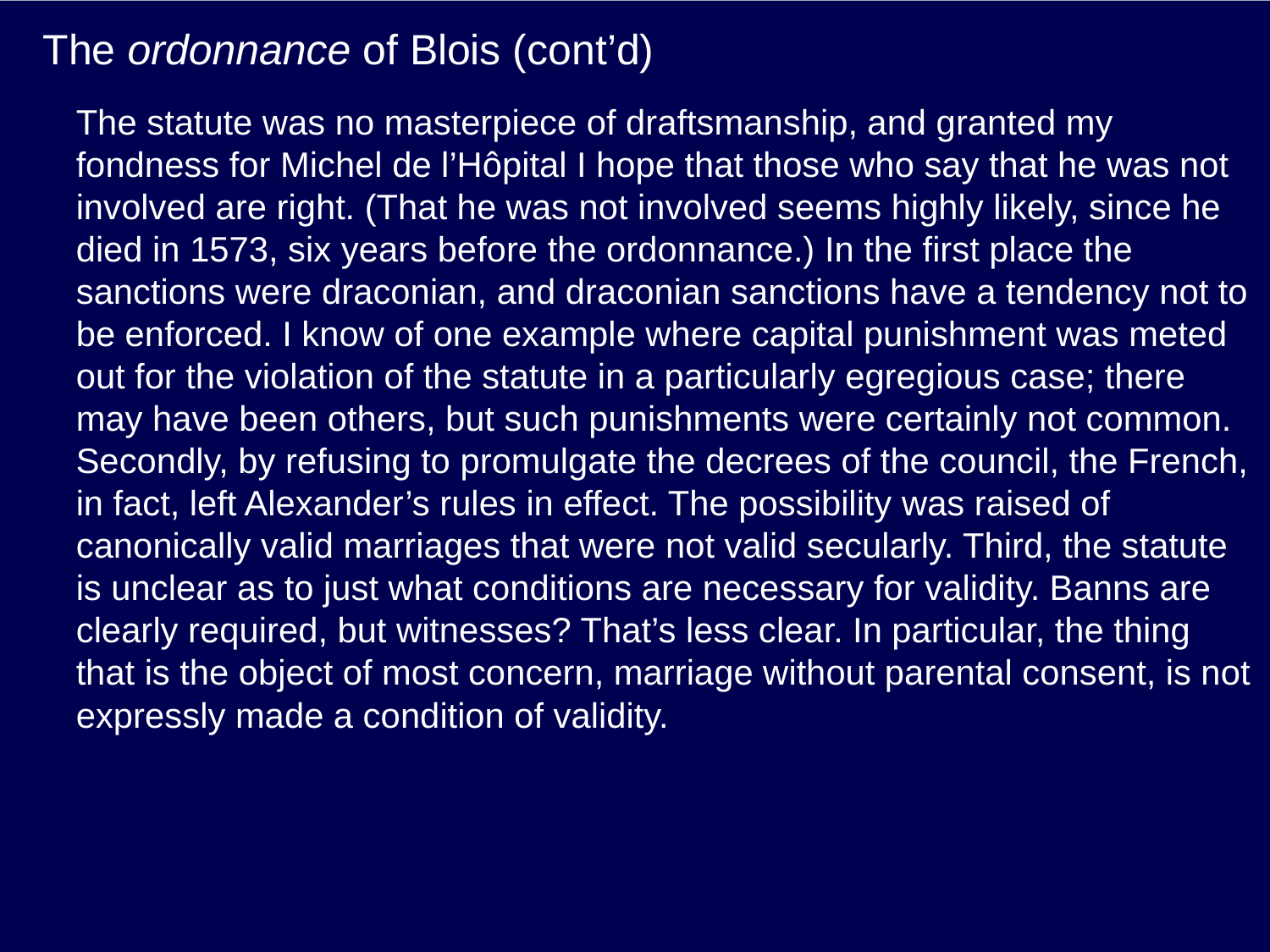

# The ordonnance of Blois (cont’d)
The statute was no masterpiece of draftsmanship, and granted my fondness for Michel de l’Hôpital I hope that those who say that he was not involved are right. (That he was not involved seems highly likely, since he died in 1573, six years before the ordonnance.) In the first place the sanctions were draconian, and draconian sanctions have a tendency not to be enforced. I know of one example where capital punishment was meted out for the violation of the statute in a particularly egregious case; there may have been others, but such punishments were certainly not common. Secondly, by refusing to promulgate the decrees of the council, the French, in fact, left Alexander’s rules in effect. The possibility was raised of canonically valid marriages that were not valid secularly. Third, the statute is unclear as to just what conditions are necessary for validity. Banns are clearly required, but witnesses? That’s less clear. In particular, the thing that is the object of most concern, marriage without parental consent, is not expressly made a condition of validity.